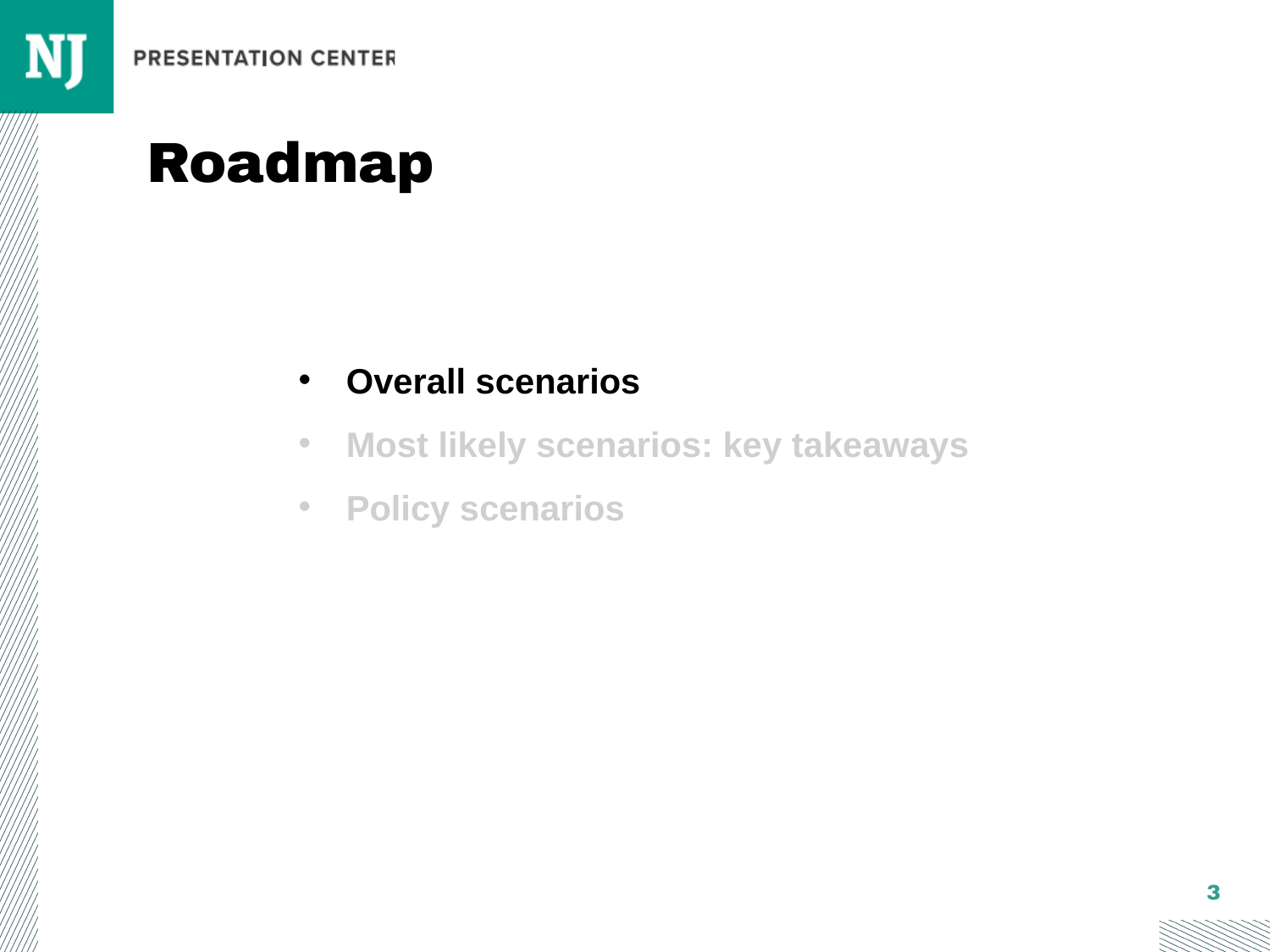

# Roadmap
Overall scenarios
Most likely scenarios: key takeaways
Policy scenarios